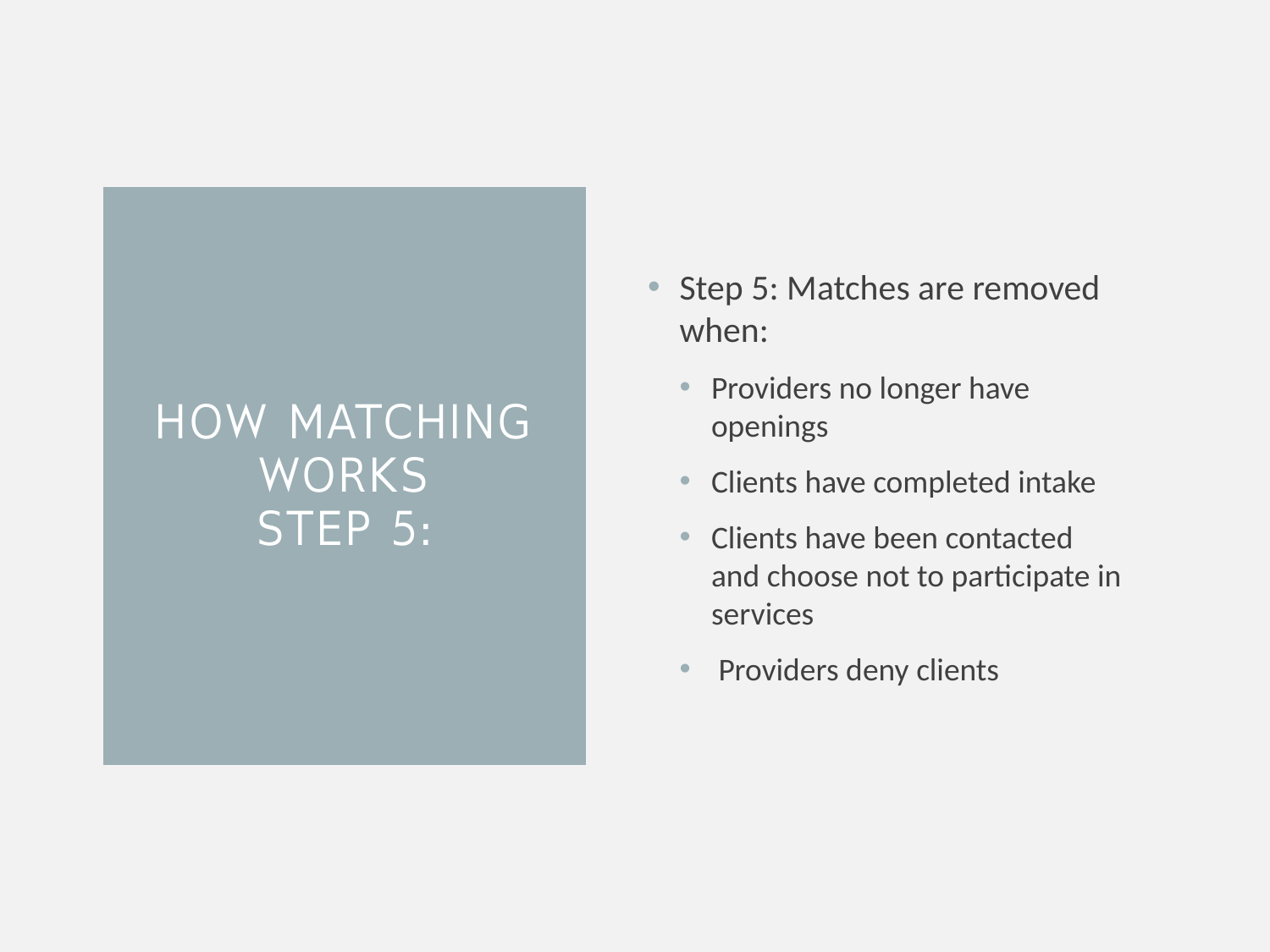

Step 5: Matches are removed when:
Providers no longer have openings
Clients have completed intake
Clients have been contacted and choose not to participate in services
 Providers deny clients
# How matching works STEP 5: